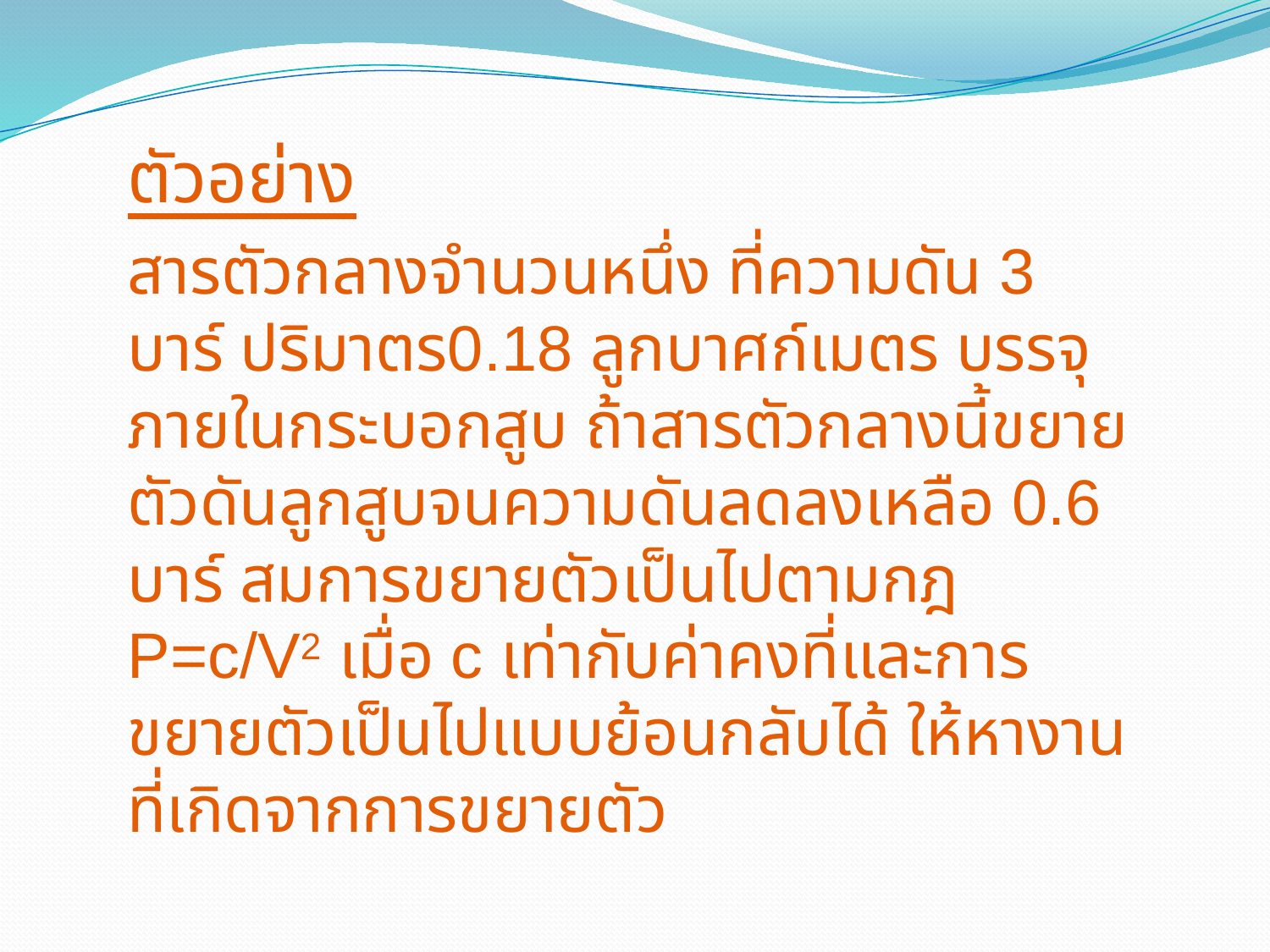

ตัวอย่าง
สารตัวกลางจำนวนหนึ่ง ที่ความดัน 3 บาร์ ปริมาตร0.18 ลูกบาศก์เมตร บรรจุภายในกระบอกสูบ ถ้าสารตัวกลางนี้ขยายตัวดันลูกสูบจนความดันลดลงเหลือ 0.6 บาร์ สมการขยายตัวเป็นไปตามกฎ P=c/V2 เมื่อ c เท่ากับค่าคงที่และการขยายตัวเป็นไปแบบย้อนกลับได้ ให้หางานที่เกิดจากการขยายตัว